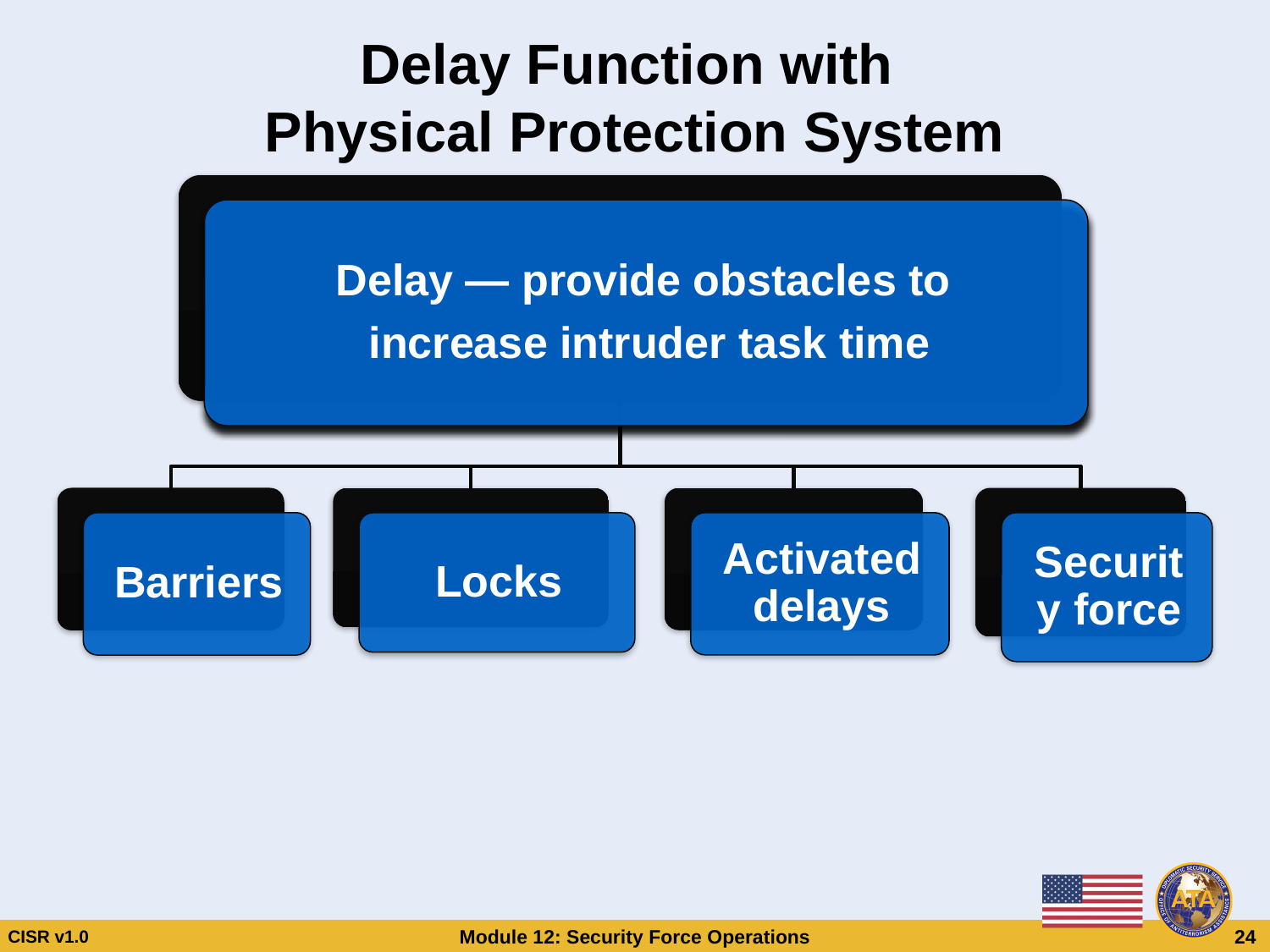

# Delay Function with Physical Protection System
Delay — provide obstacles to
increase intruder task time
Barriers
Locks
Activated delays
Security force
Delay Function with
Physical Protection System

Delay — provide obstacles to
increase intruder task time
Security force
Activated delays
Barriers
Locks
CISR v1.0
Module 12: Security Force Operations
 24